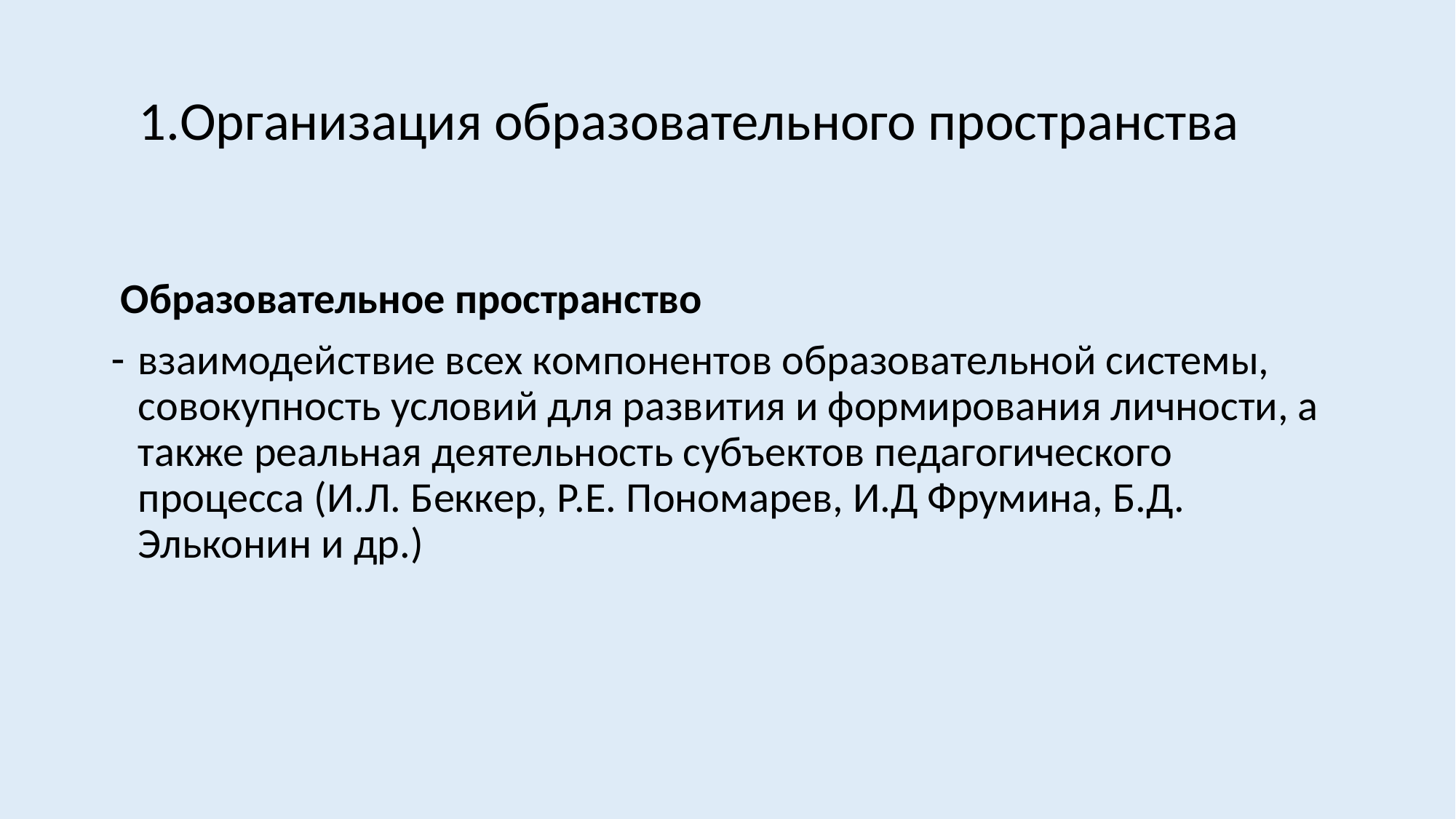

# 1.Организация образовательного пространства
 Образовательное пространство
взаимодействие всех компонентов образовательной системы, совокупность условий для развития и формирования личности, а также реальная деятельность субъектов педагогического процесса (И.Л. Беккер, Р.Е. Пономарев, И.Д Фрумина, Б.Д. Эльконин и др.)